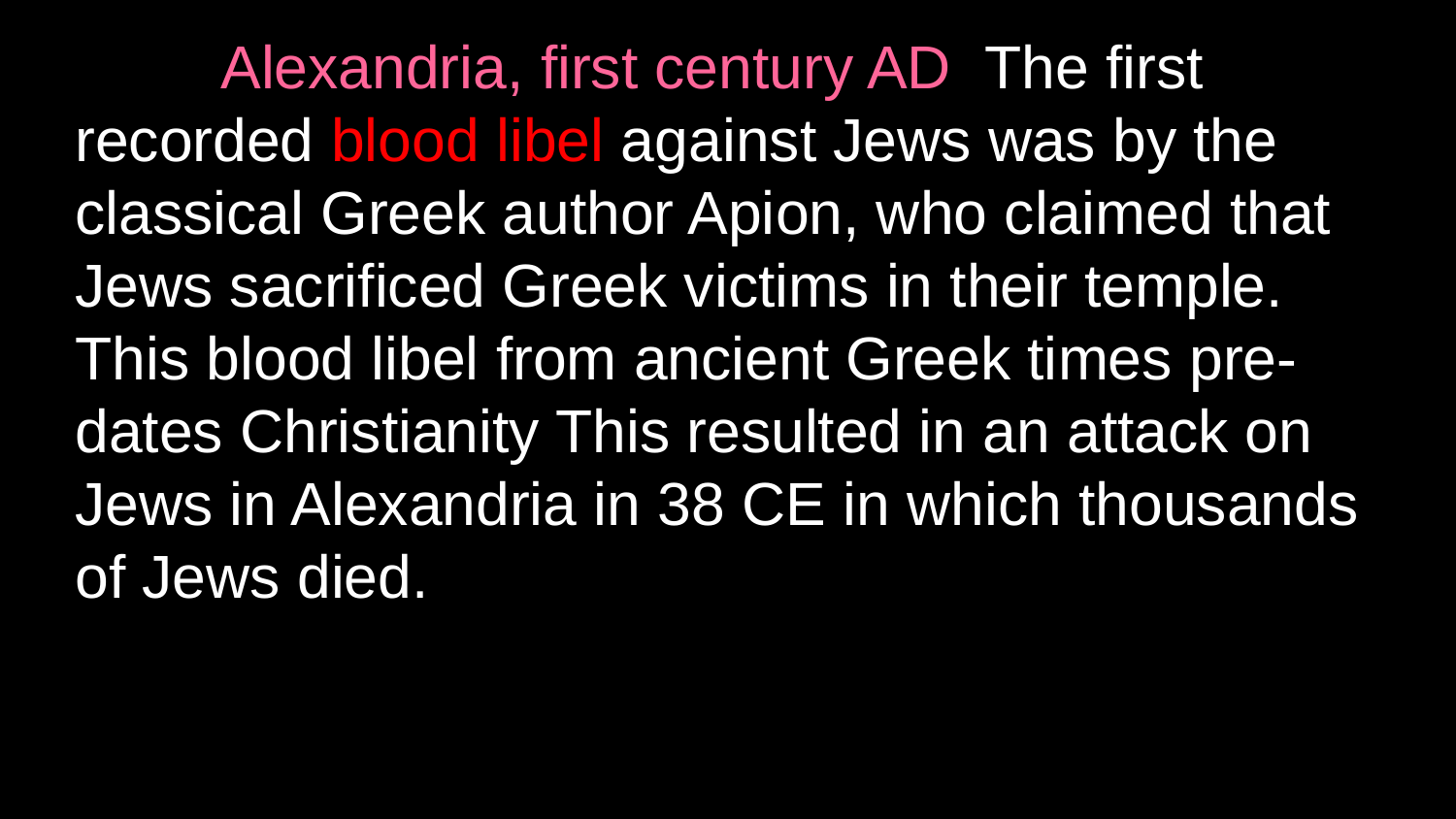

Alexandria, first century AD  The first recorded blood libel against Jews was by the classical Greek ‎author Apion, who claimed that Jews sacrificed Greek victims in their temple. This blood libel from ‎ancient Greek times pre-dates Christianity This resulted in an attack on Jews in Alexandria in 38 CE in ‎which thousands of Jews died.